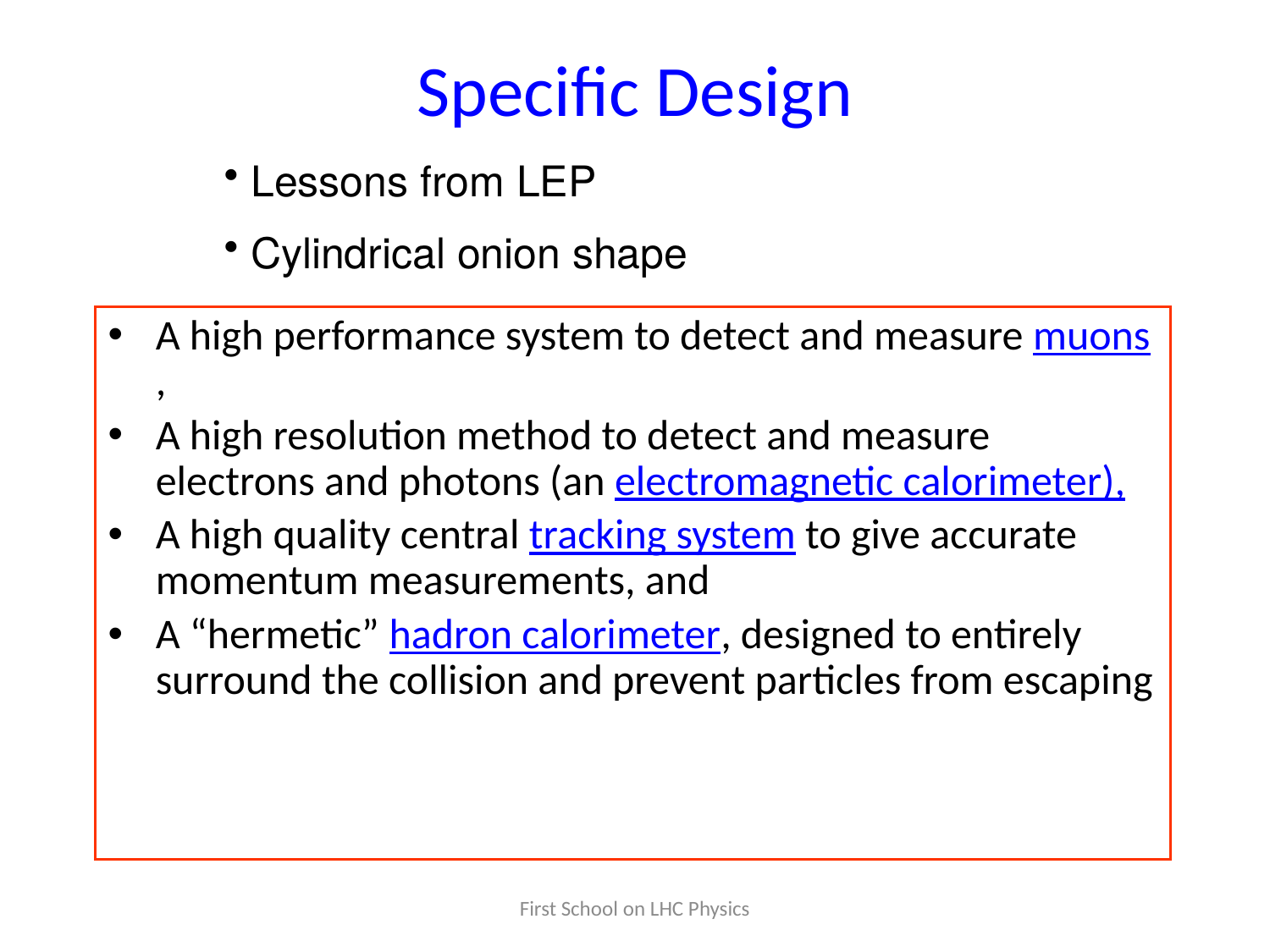

# Specific Design
 Lessons from LEP
 Cylindrical onion shape
A high performance system to detect and measure muons,
A high resolution method to detect and measure electrons and photons (an electromagnetic calorimeter),
A high quality central tracking system to give accurate momentum measurements, and
A “hermetic” hadron calorimeter, designed to entirely surround the collision and prevent particles from escaping
First School on LHC Physics